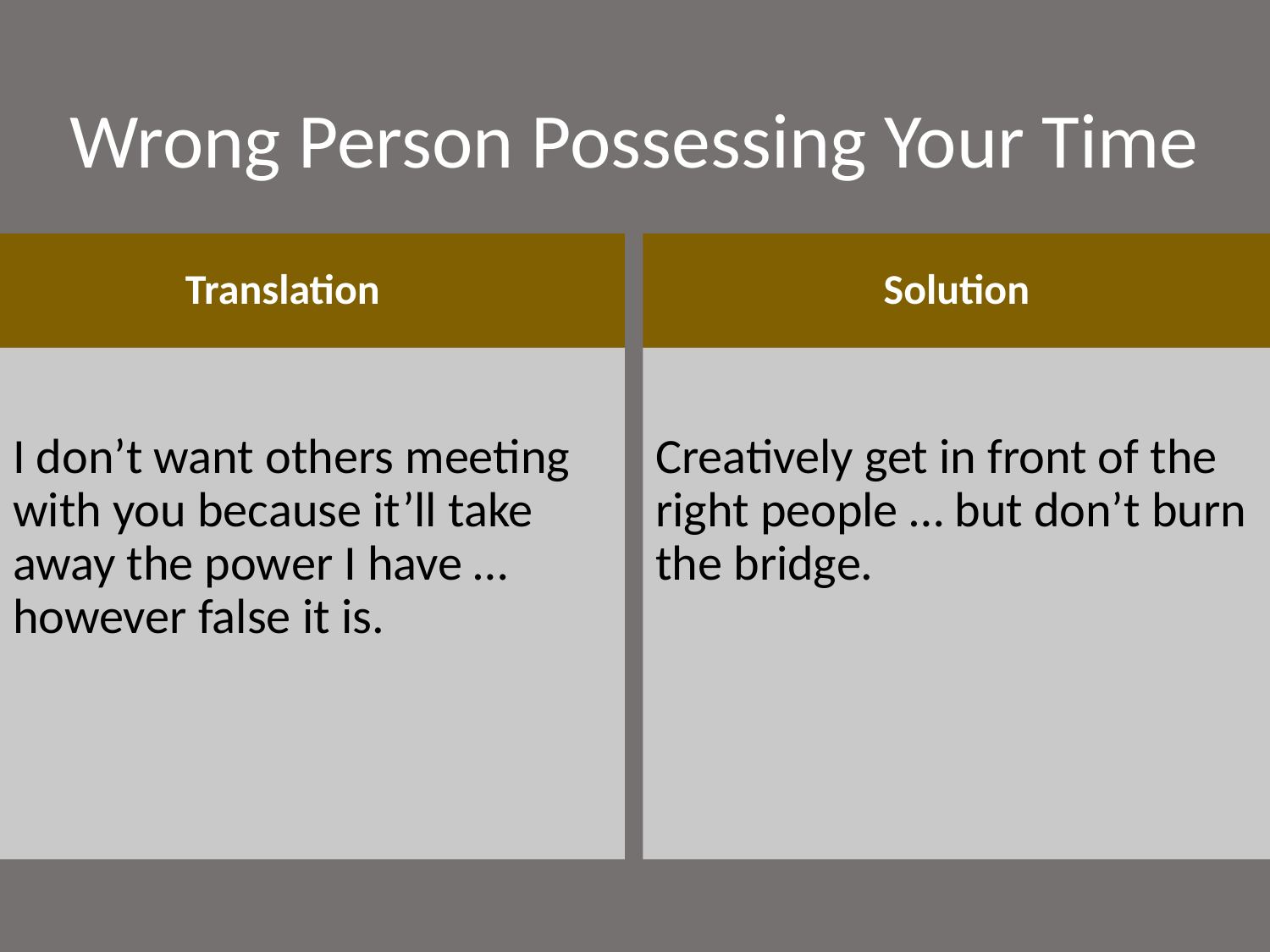

# Wrong Person Possessing Your Time
Translation
Solution

I don’t want others meeting with you because it’ll take away the power I have … however false it is.

Creatively get in front of the right people … but don’t burn the bridge.